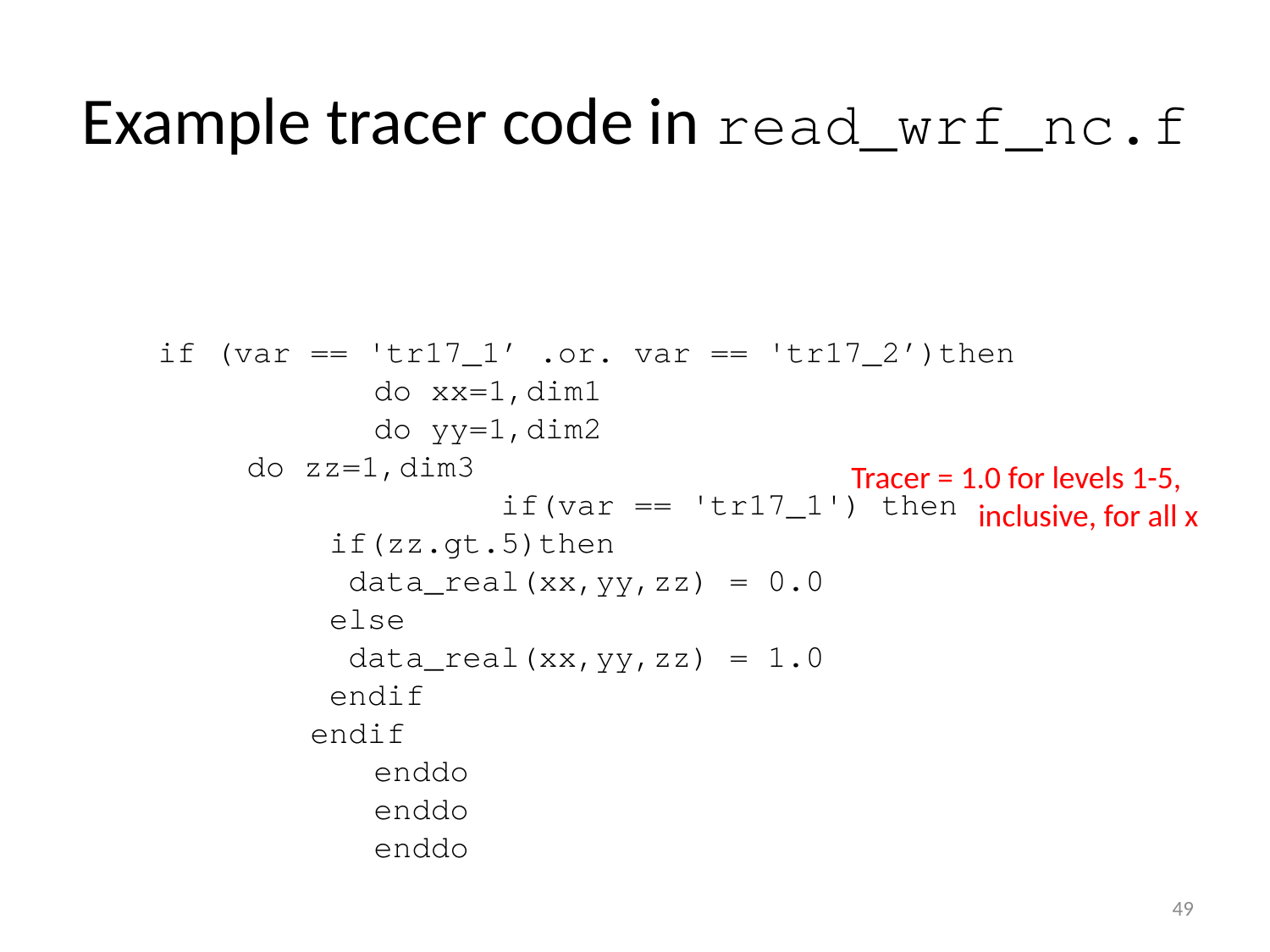

# Example tracer code in read_wrf_nc.f
  if (var == 'tr17_1’ .or. var == 'tr17_2’)then
		do xx=1,dim1
		do yy=1,dim2
     	do zz=1,dim3
			if(var == 'tr17_1') then
           if(zz.gt.5)then
            data_real(xx,yy,zz) = 0.0
           else
            data_real(xx,yy,zz) = 1.0
           endif
          endif
		enddo
		enddo
		enddo
Tracer = 1.0 for levels 1-5,
	inclusive, for all x
49